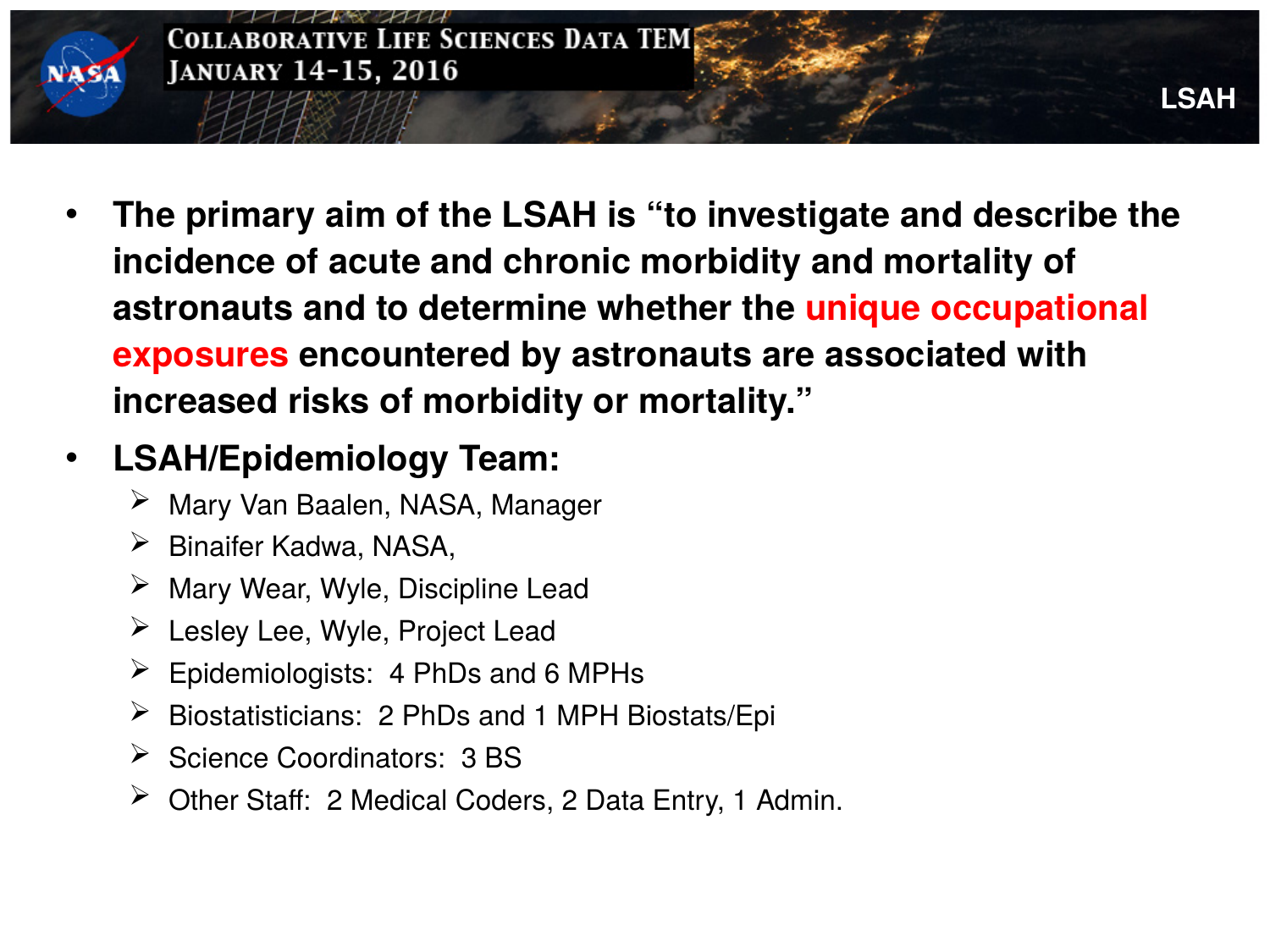

The primary aim of the LSAH is “to investigate and describe the incidence of acute and chronic morbidity and mortality of astronauts and to determine whether the unique occupational exposures encountered by astronauts are associated with increased risks of morbidity or mortality.”
LSAH/Epidemiology Team:
Mary Van Baalen, NASA, Manager
Binaifer Kadwa, NASA,
Mary Wear, Wyle, Discipline Lead
Lesley Lee, Wyle, Project Lead
Epidemiologists:  4 PhDs and 6 MPHs
Biostatisticians:  2 PhDs and 1 MPH Biostats/Epi
Science Coordinators:  3 BS
Other Staff:  2 Medical Coders, 2 Data Entry, 1 Admin.